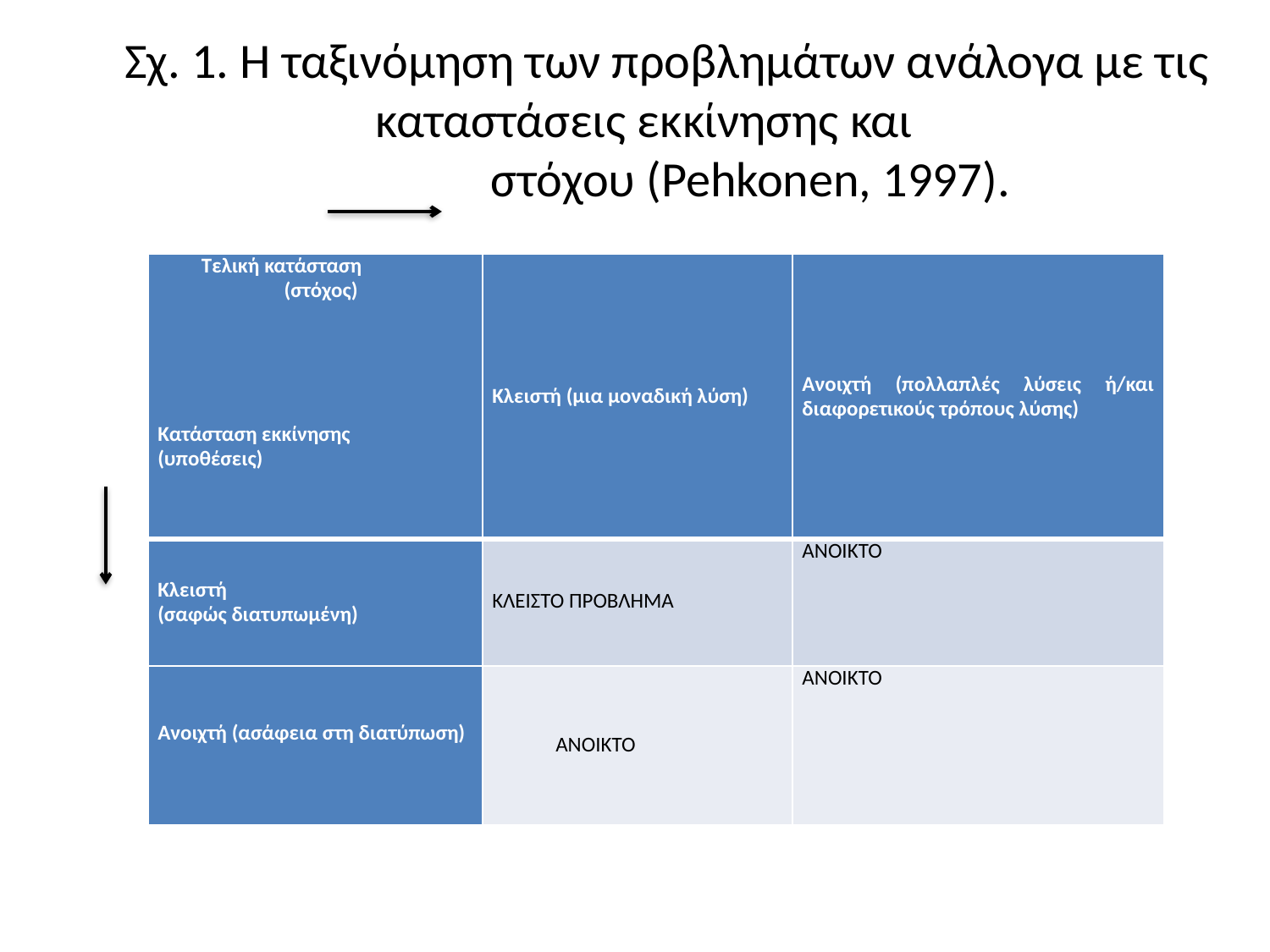

# Σχ. 1. Η ταξινόμηση των προβλημάτων ανάλογα με τις καταστάσεις εκκίνησης και στόχου (Pehkonen, 1997).
| Τελική κατάσταση (στόχος)         Κατάσταση εκκίνησης (υποθέσεις) | Κλειστή (μια μοναδική λύση) | Ανοιχτή (πολλαπλές λύσεις ή/και διαφορετικούς τρόπους λύσης) |
| --- | --- | --- |
| Κλειστή (σαφώς διατυπωμένη) | ΚΛΕΙΣΤΟ ΠΡΟΒΛΗΜΑ | ΑΝΟΙΚΤΟ |
| Ανοιχτή (ασάφεια στη διατύπωση) | ΑΝΟΙΚΤΟ | ΑΝΟΙΚΤΟ |